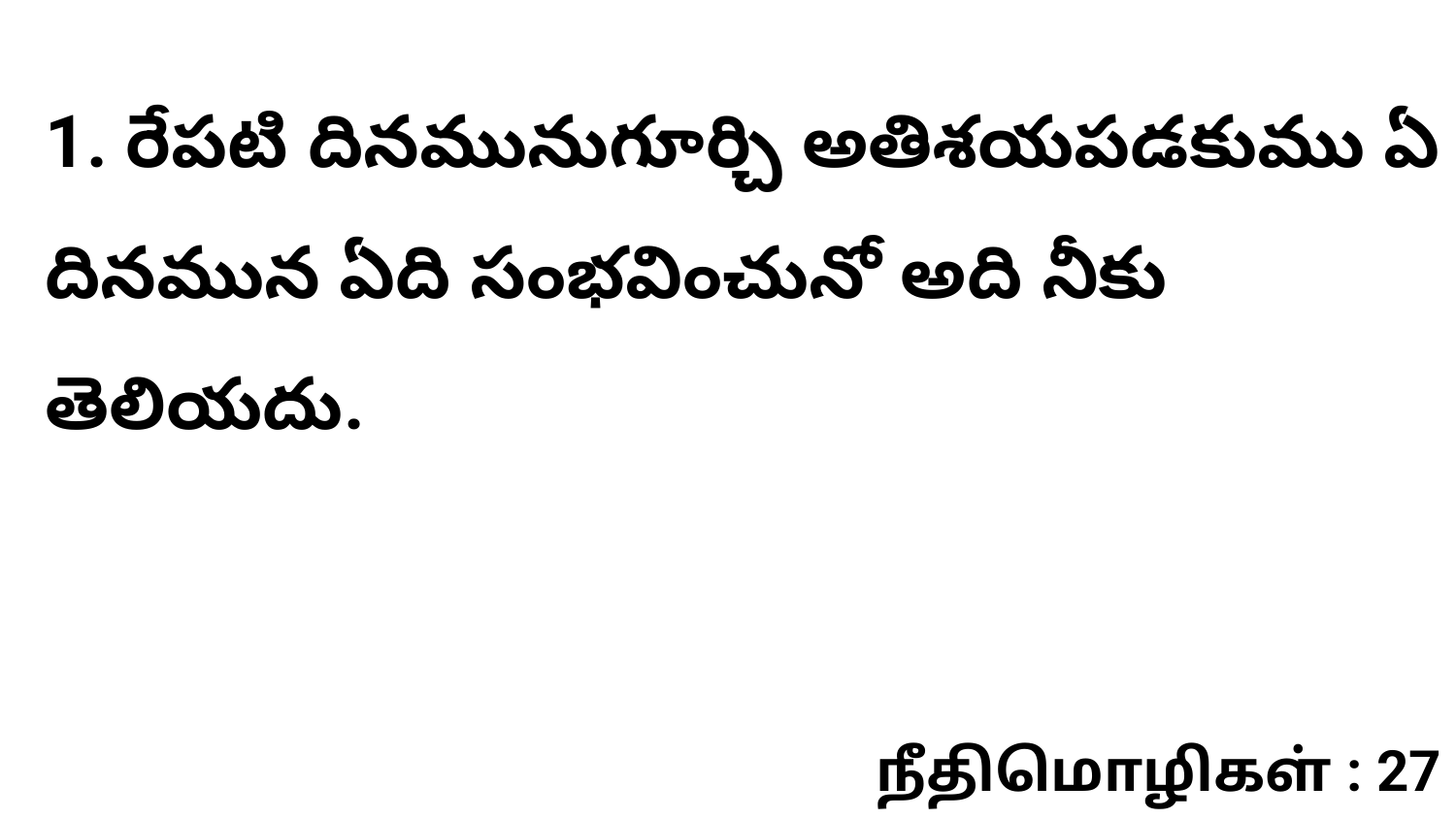

1. రేపటి దినమునుగూర్చి అతిశయపడకుము ఏ దినమున ఏది సంభవించునో అది నీకు తెలియదు.
நீதிமொழிகள் : 27